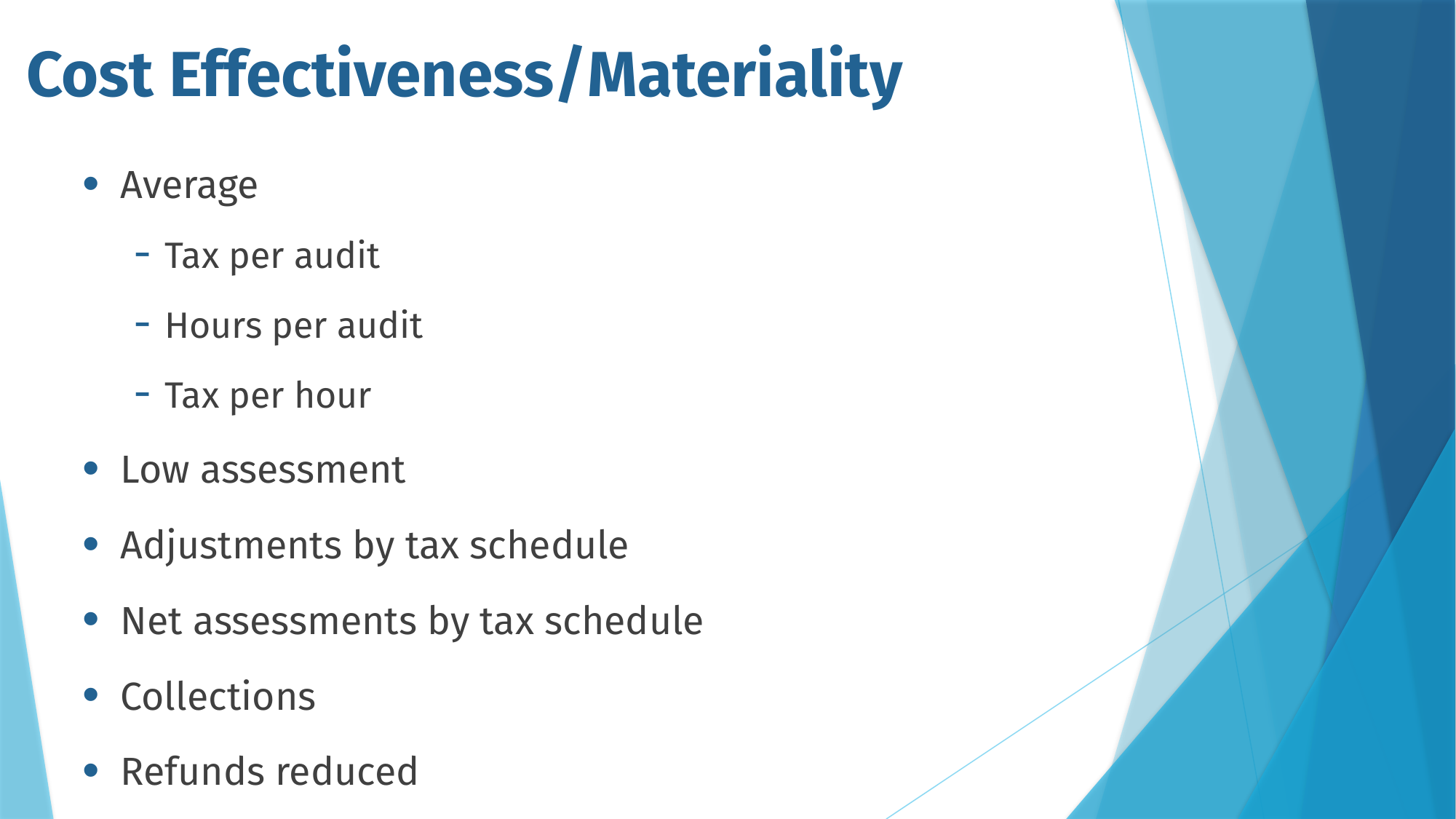

# Cost Effectiveness/Materiality
Average
Tax per audit
Hours per audit
Tax per hour
Low assessment
Adjustments by tax schedule
Net assessments by tax schedule
Collections
Refunds reduced